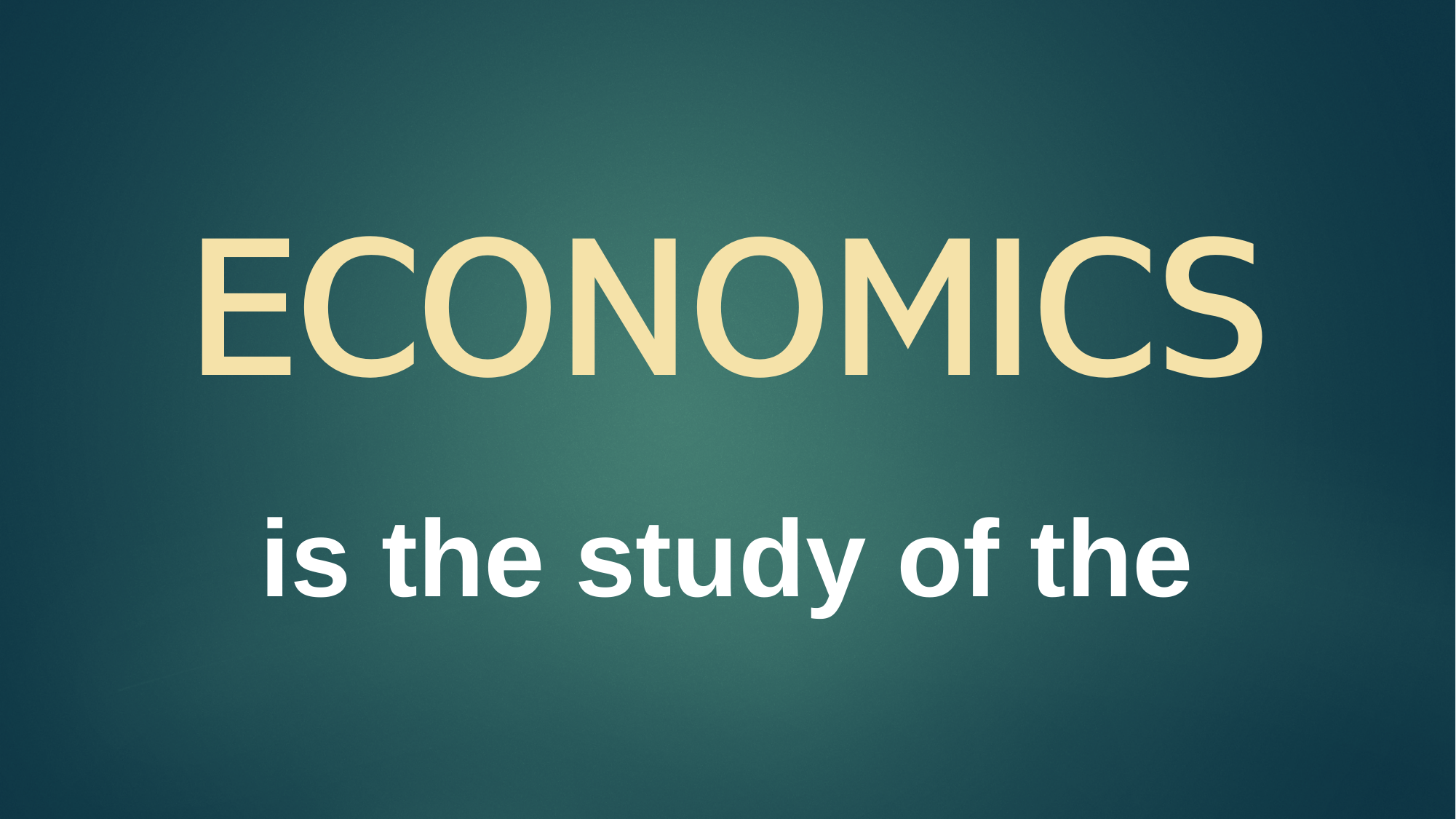

# ECONOMICS
is the study of the